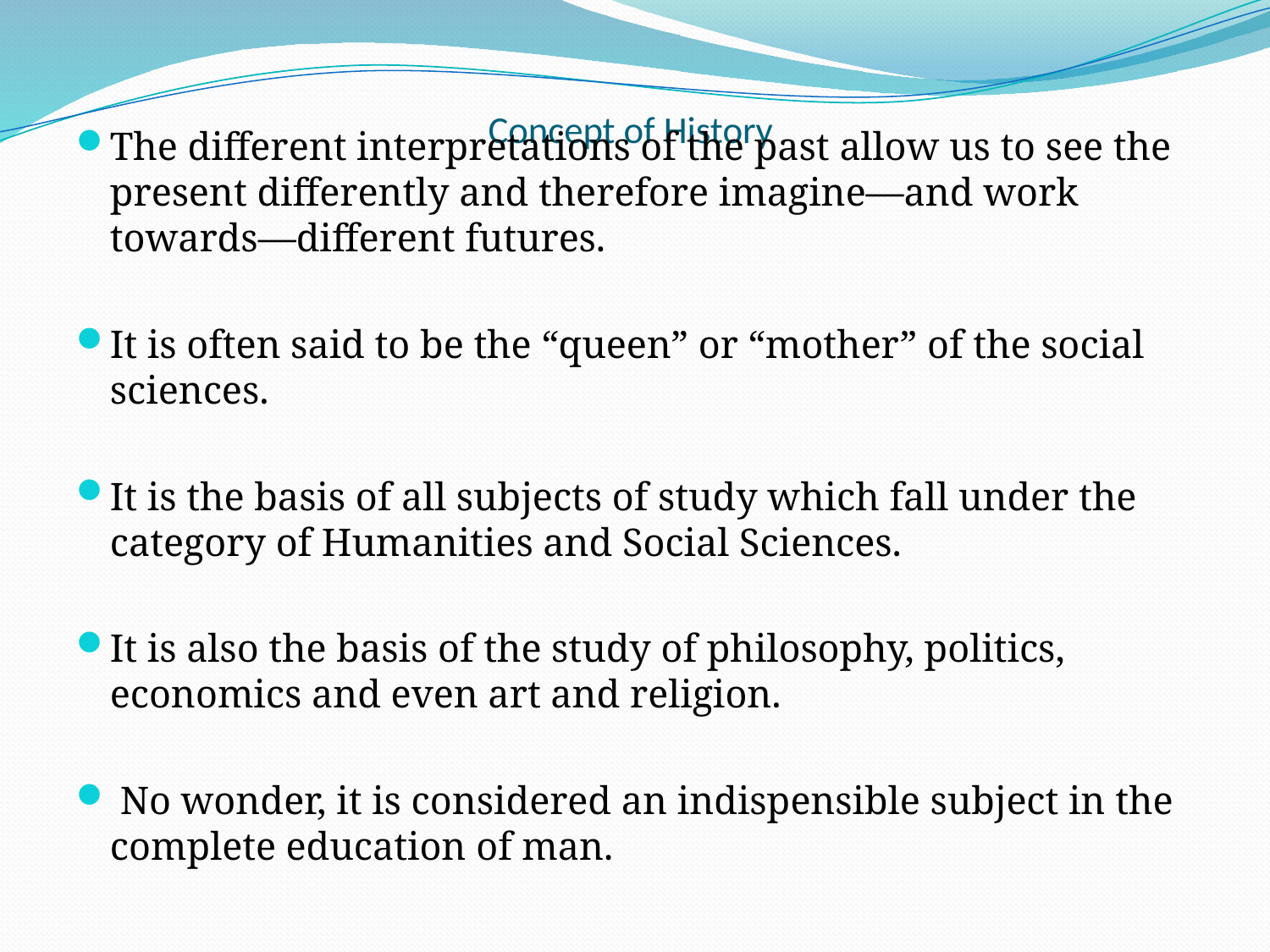

# Concept of History
The different interpretations of the past allow us to see the present differently and therefore imagine—and work towards—different futures.

It is often said to be the “queen” or “mother” of the social sciences.

It is the basis of all subjects of study which fall under the category of Humanities and Social Sciences.

It is also the basis of the study of philosophy, politics, economics and even art and religion.

 No wonder, it is considered an indispensible subject in the complete education of man.